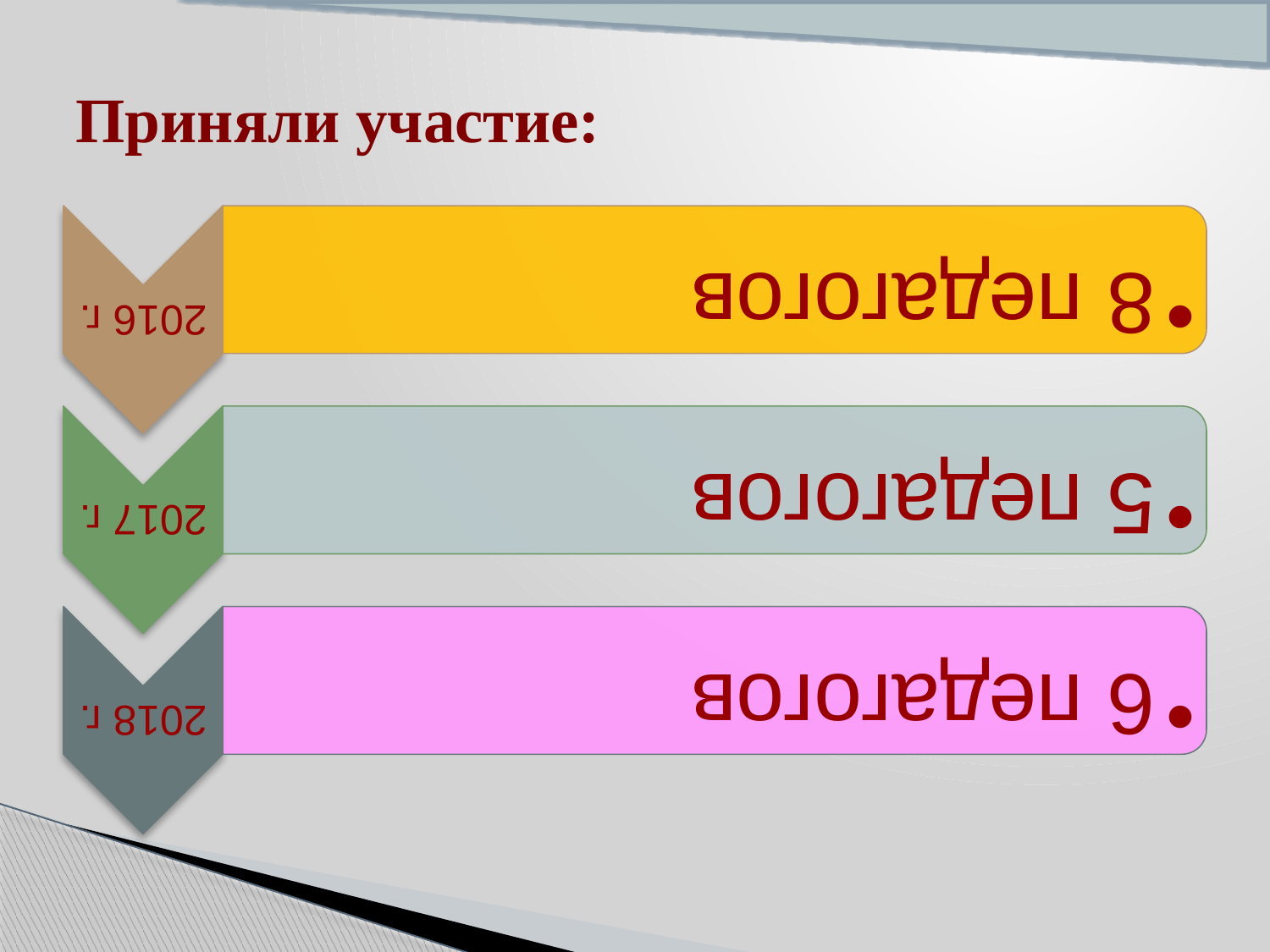

# Приняли участие:
2016 г.
8 педагогов
2017 г.
5 педагогов
2018 г.
6 педагогов